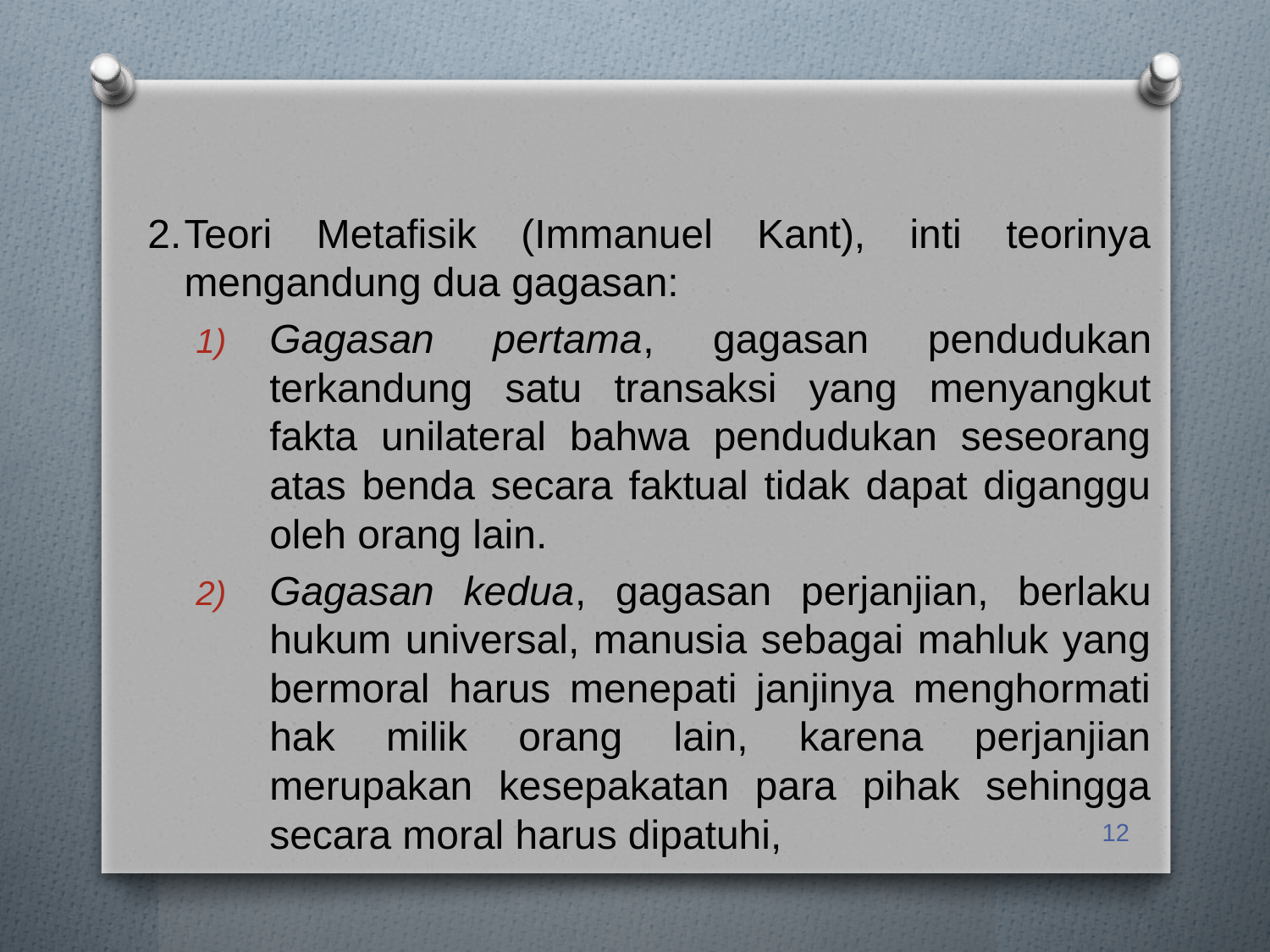

2.	Teori Metafisik (Immanuel Kant), inti teorinya mengandung dua gagasan:
Gagasan pertama, gagasan pendudukan terkandung satu transaksi yang menyangkut fakta unilateral bahwa pendudukan seseorang atas benda secara faktual tidak dapat diganggu oleh orang lain.
Gagasan kedua, gagasan perjanjian, berlaku hukum universal, manusia sebagai mahluk yang bermoral harus menepati janjinya menghormati hak milik orang lain, karena perjanjian merupakan kesepakatan para pihak sehingga secara moral harus dipatuhi,

12